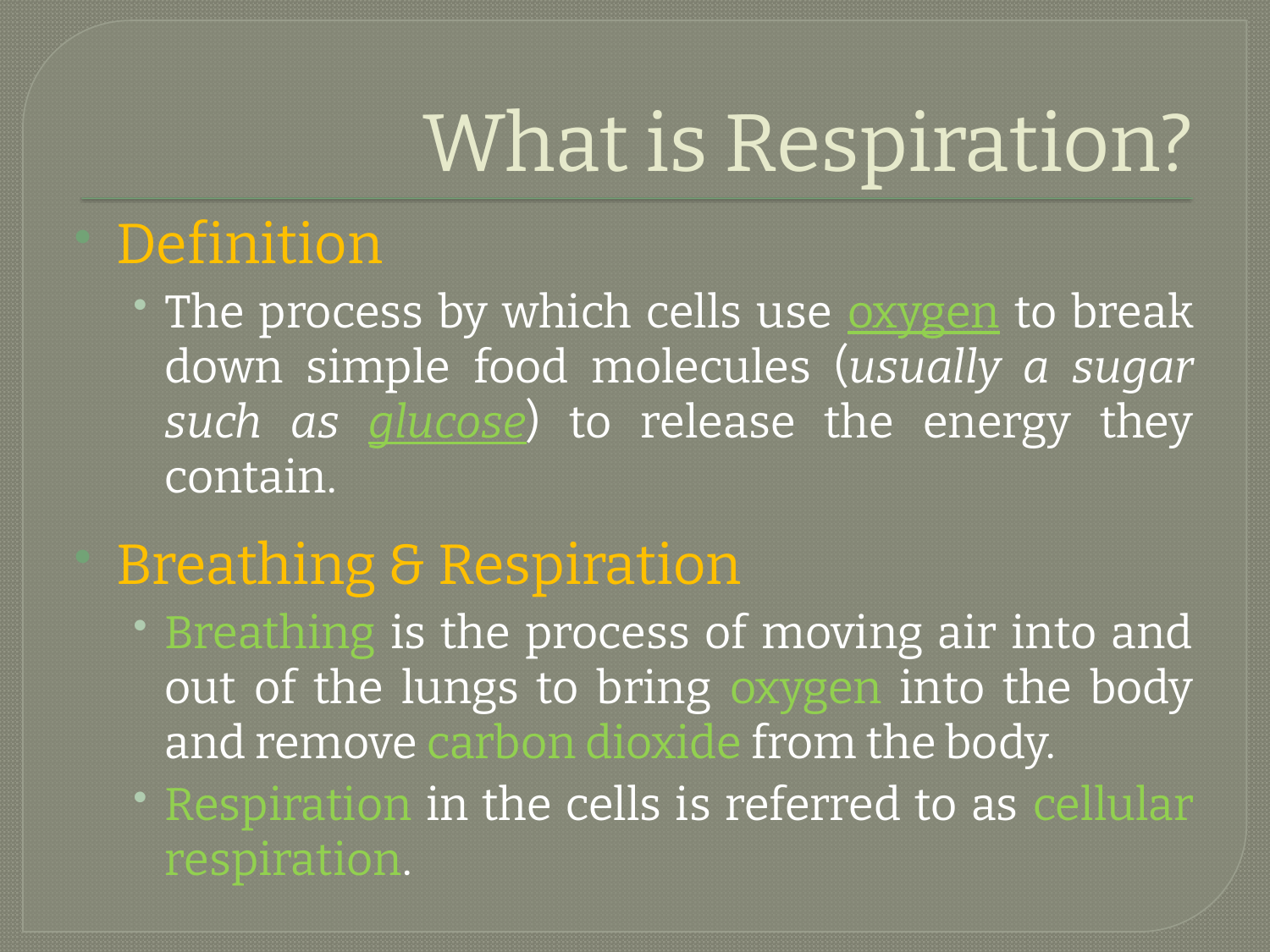

# What is Respiration?
Definition
The process by which cells use oxygen to break down simple food molecules (usually a sugar such as glucose) to release the energy they contain.

Breathing & Respiration
Breathing is the process of moving air into and out of the lungs to bring oxygen into the body and remove carbon dioxide from the body.
Respiration in the cells is referred to as cellular respiration.